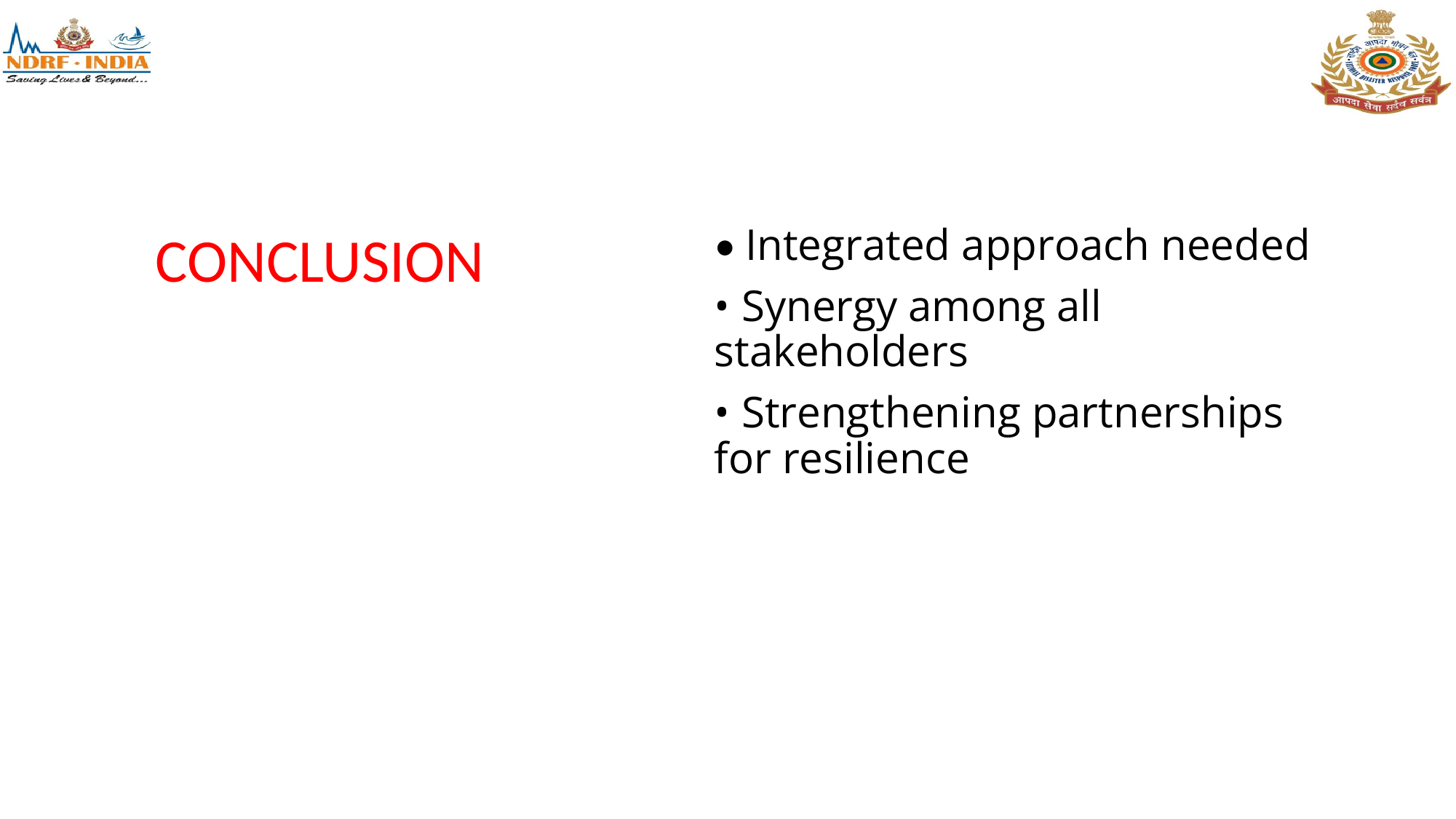

# CONCLUSION
• Integrated approach needed
• Synergy among all stakeholders
• Strengthening partnerships for resilience